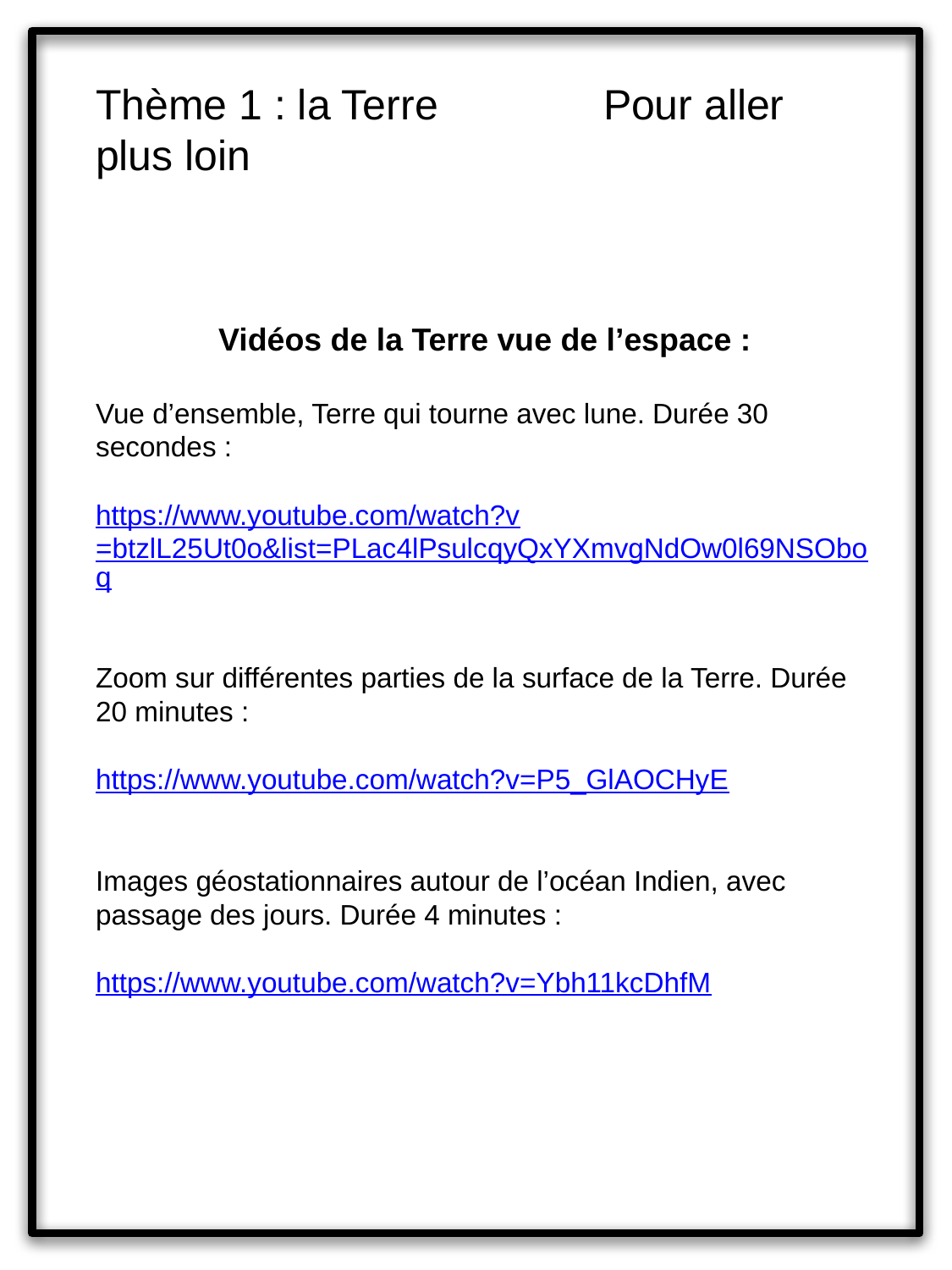

Thème 1 : la Terre              Pour aller plus loin

Vidéos de la Terre vue de l’espace :

Vue d’ensemble, Terre qui tourne avec lune. Durée 30 secondes :

https://www.youtube.com/watch?v=btzlL25Ut0o&list=PLac4lPsulcqyQxYXmvgNdOw0l69NSOboq

Zoom sur différentes parties de la surface de la Terre. Durée 20 minutes :

https://www.youtube.com/watch?v=P5_GlAOCHyE

Images géostationnaires autour de l’océan Indien, avec passage des jours. Durée 4 minutes :

https://www.youtube.com/watch?v=Ybh11kcDhfM